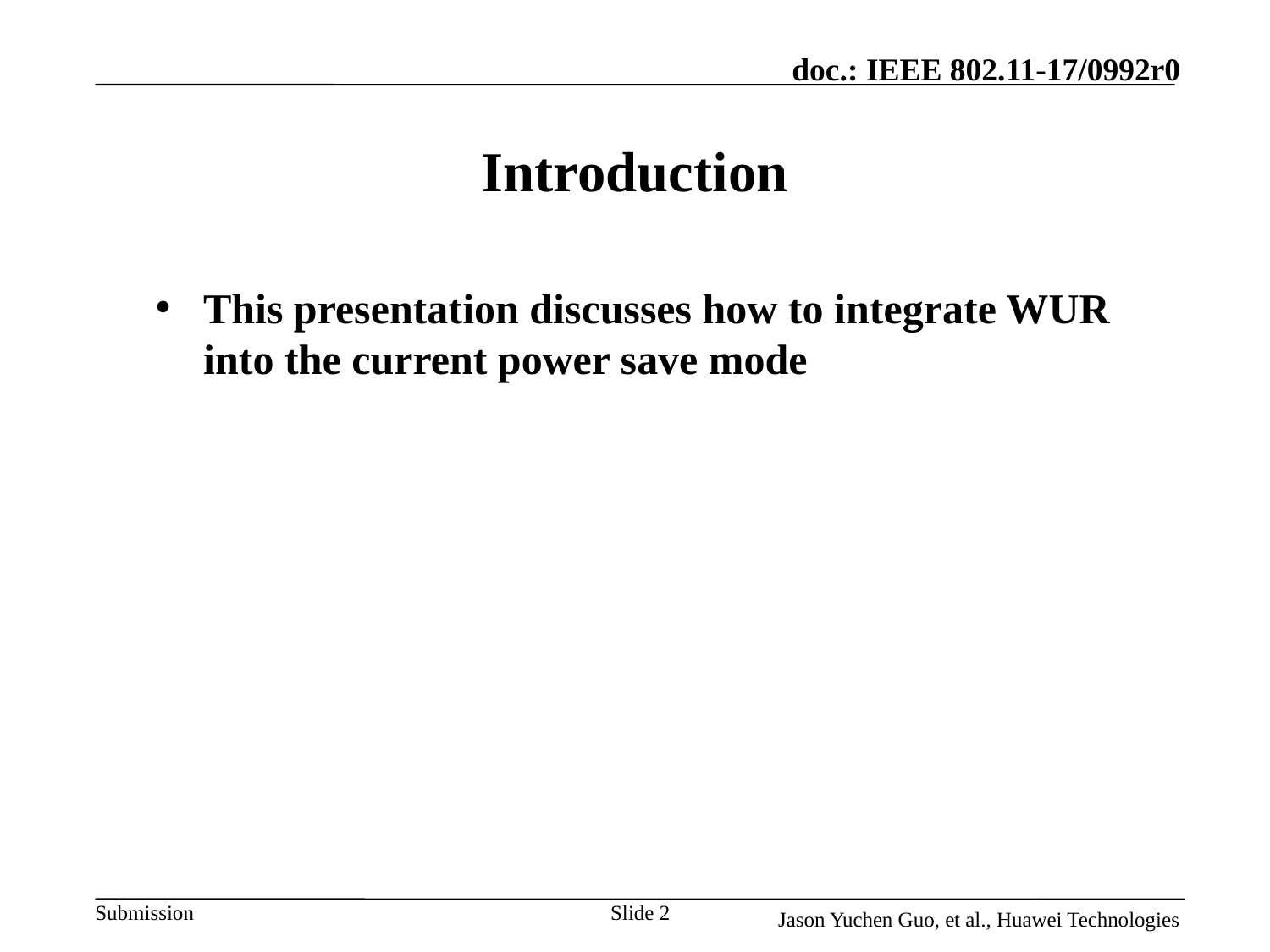

# Introduction
This presentation discusses how to integrate WUR into the current power save mode
Slide 2